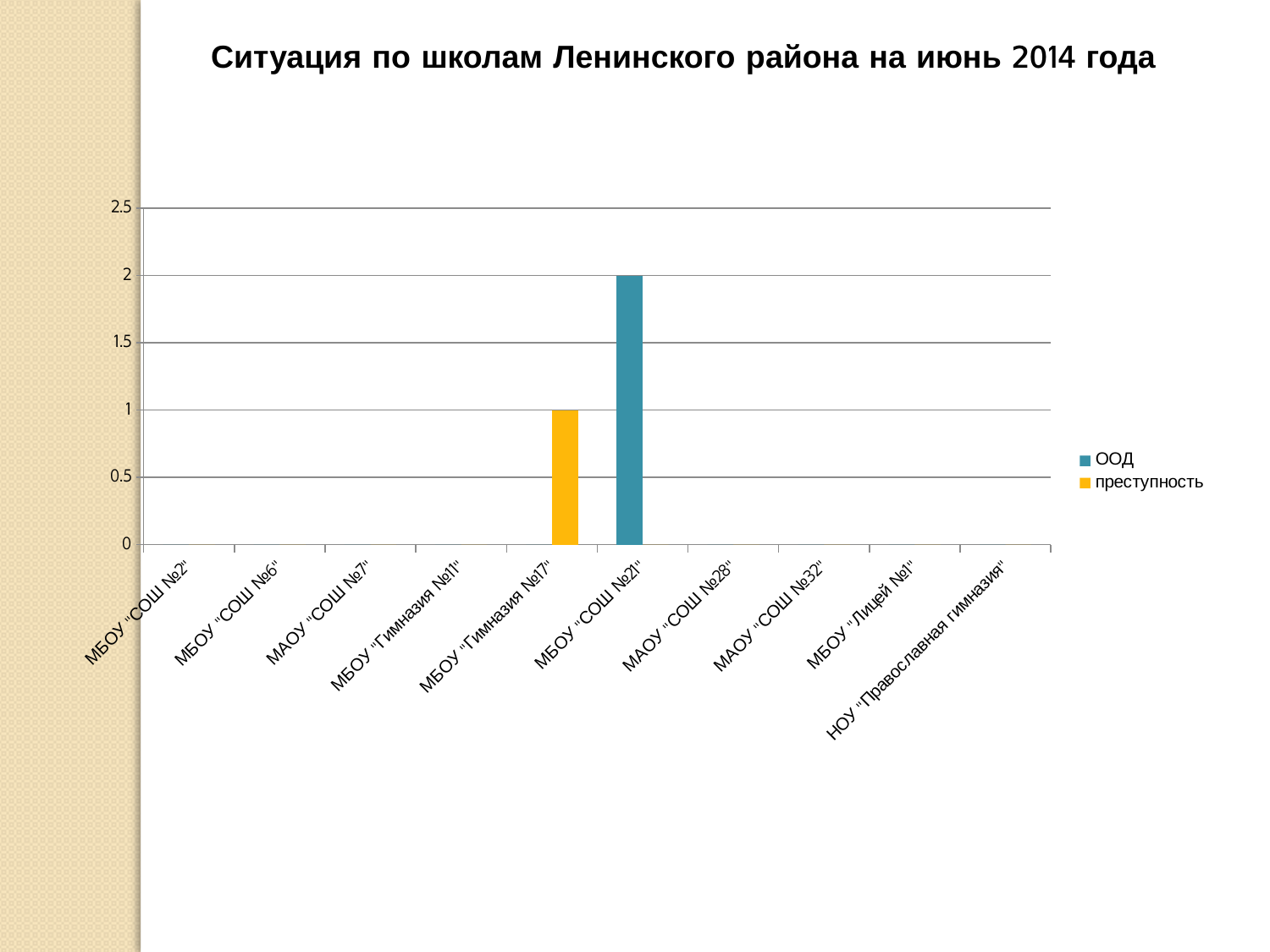

Ситуация по школам Ленинского района на июнь 2014 года

### Chart

| Category | ООД | преступность |
|---|---|---|
| МБОУ "СОШ №2" | 0.0 | 0.0 |
| МБОУ "СОШ №6" | 0.0 | 0.0 |
| МАОУ "СОШ №7" | 0.0 | 0.0 |
| МБОУ "Гимназия №11" | 0.0 | 0.0 |
| МБОУ "Гимназия №17" | 0.0 | 1.0 |
| МБОУ "СОШ №21" | 2.0 | 0.0 |
| МАОУ "СОШ №28" | 0.0 | 0.0 |
| МАОУ "СОШ №32" | 0.0 | 0.0 |
| МБОУ "Лицей №1" | 0.0 | 0.0 |
| НОУ "Православная гимназия" | 0.0 | 0.0 |